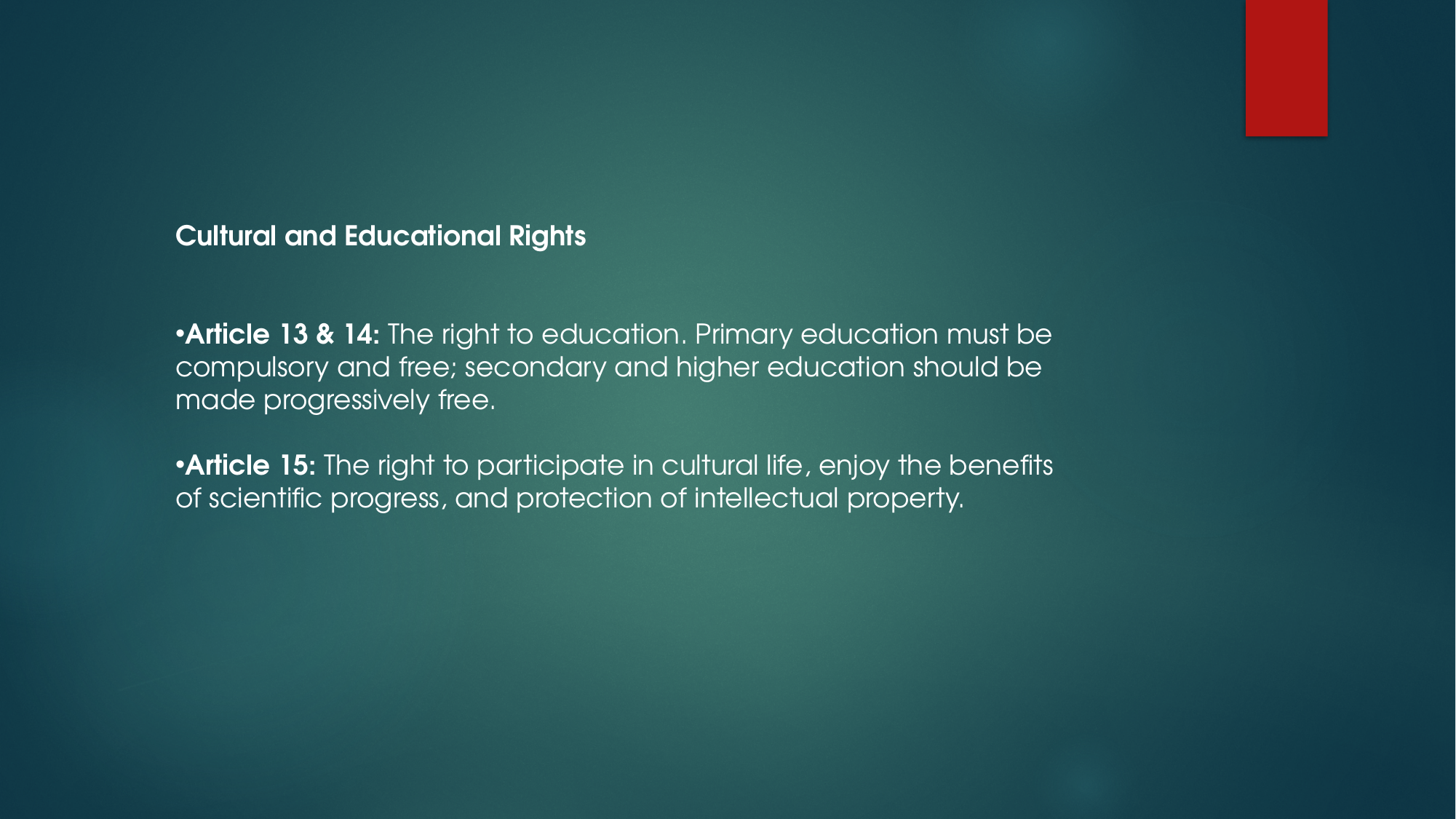

Cultural and Educational Rights

Article 13 & 14: The right to education. Primary education must be compulsory and free; secondary and higher education should be made progressively free.

Article 15: The right to participate in cultural life, enjoy the benefits of scientific progress, and protection of intellectual property.